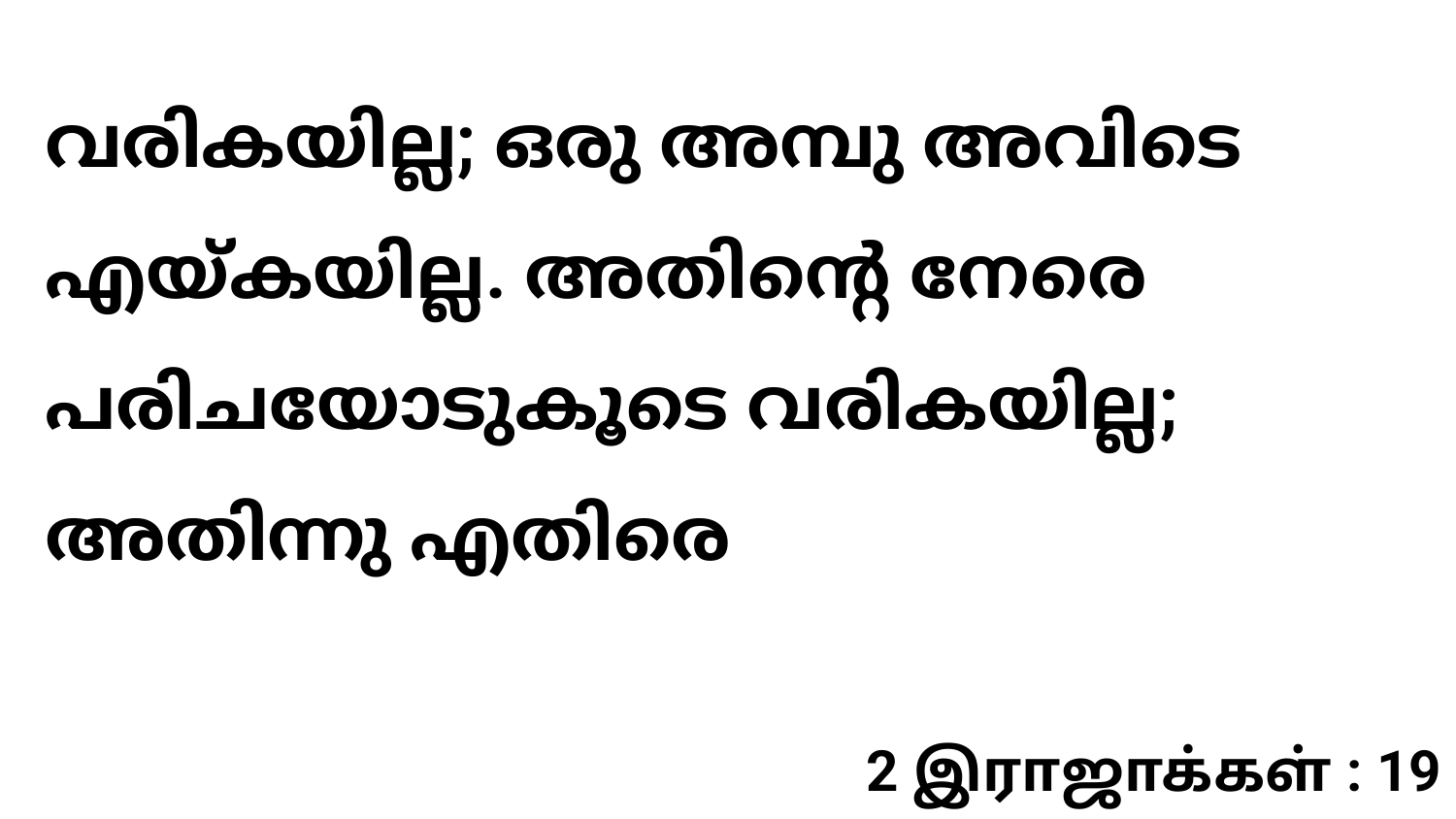

വരികയില്ല; ഒരു അമ്പു അവിടെ എയ്കയില്ല. അതിന്റെ നേരെ പരിചയോടുകൂടെ വരികയില്ല; അതിന്നു എതിരെ
2 இராஜாக்கள் : 19